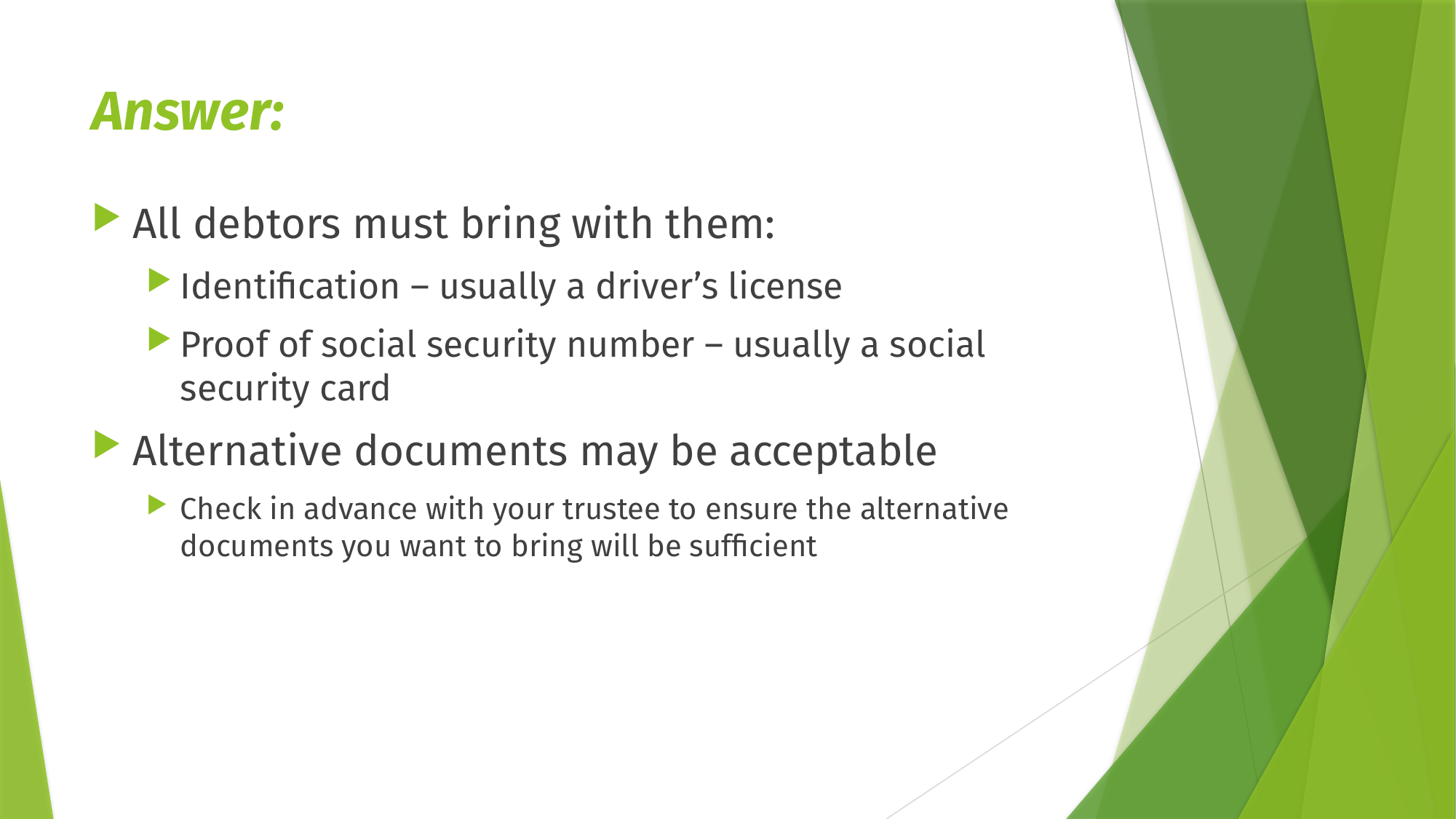

# Answer:
All debtors must bring with them:
Identification – usually a driver’s license
Proof of social security number – usually a social security card
Alternative documents may be acceptable
Check in advance with your trustee to ensure the alternative documents you want to bring will be sufficient